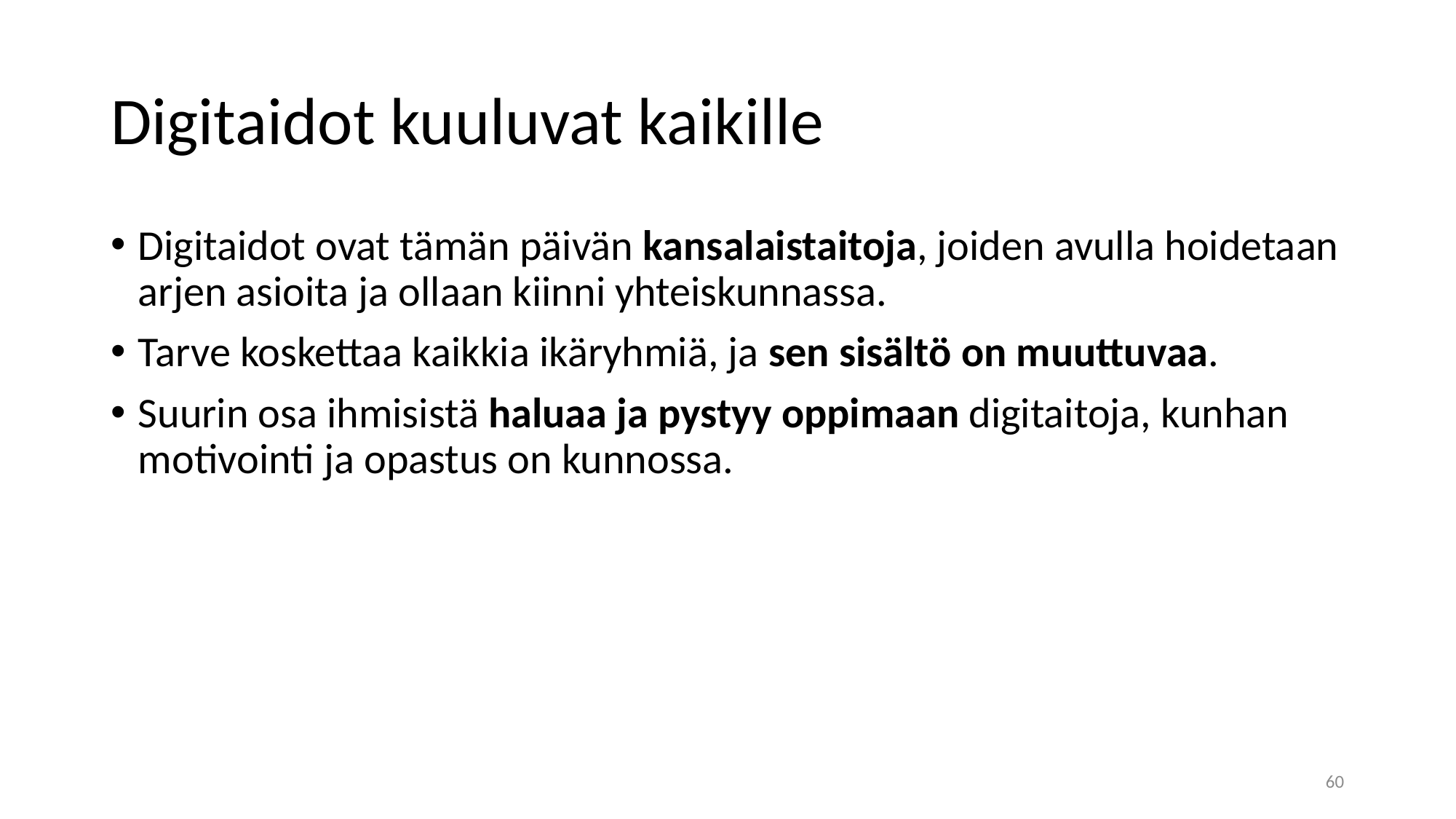

# Digitaidot kuuluvat kaikille
Digitaidot ovat tämän päivän kansalaistaitoja, joiden avulla hoidetaan arjen asioita ja ollaan kiinni yhteiskunnassa.
Tarve koskettaa kaikkia ikäryhmiä, ja sen sisältö on muuttuvaa.
Suurin osa ihmisistä haluaa ja pystyy oppimaan digitaitoja, kunhan motivointi ja opastus on kunnossa.

60